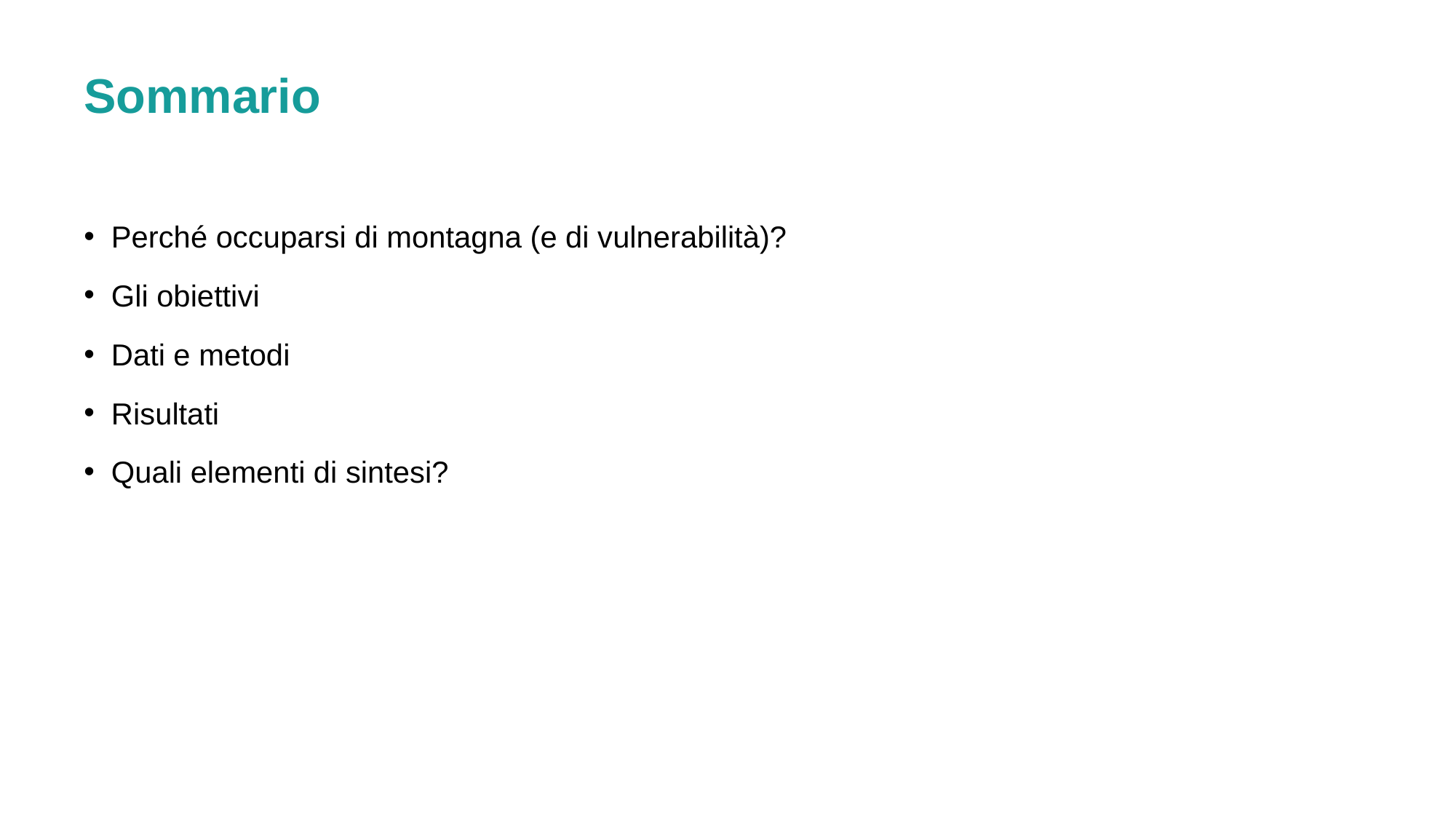

# Sommario
Perché occuparsi di montagna (e di vulnerabilità)?
Gli obiettivi
Dati e metodi
Risultati
Quali elementi di sintesi?